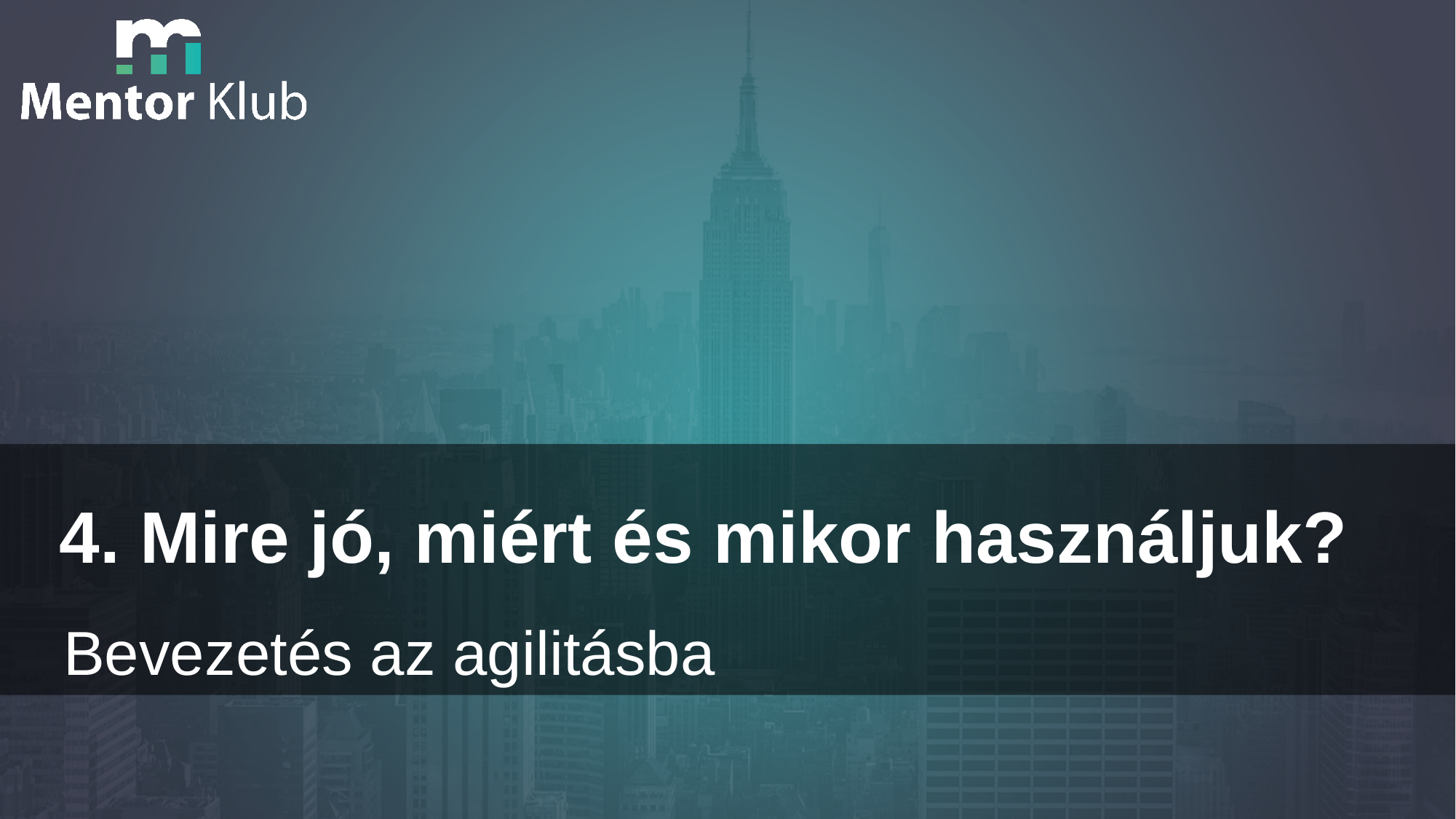

4. Mire jó, miért és mikor használjuk?
# Bevezetés az agilitásba